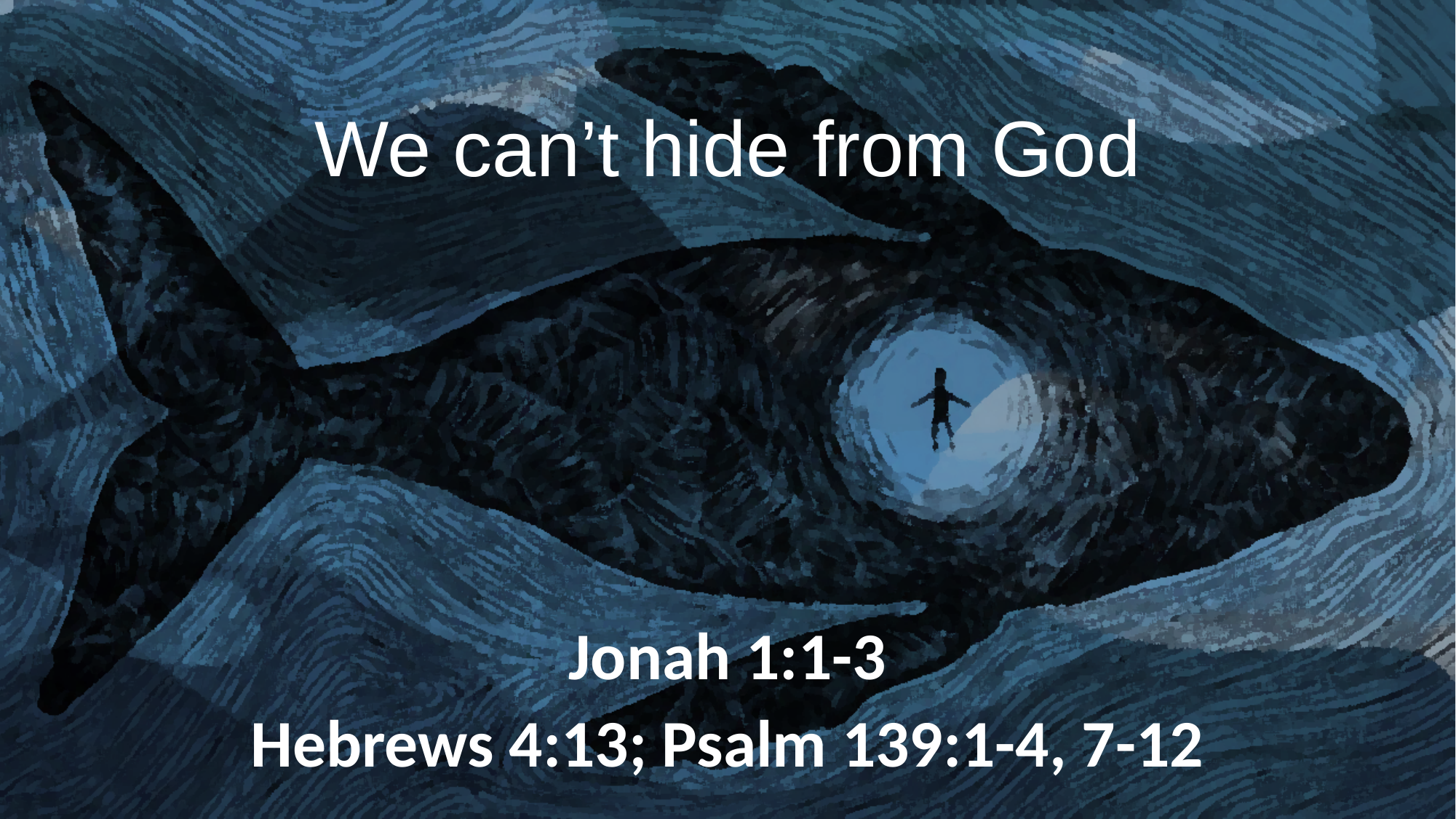

# We can’t hide from God

Jonah 1:1-3
Hebrews 4:13; Psalm 139:1-4, 7-12